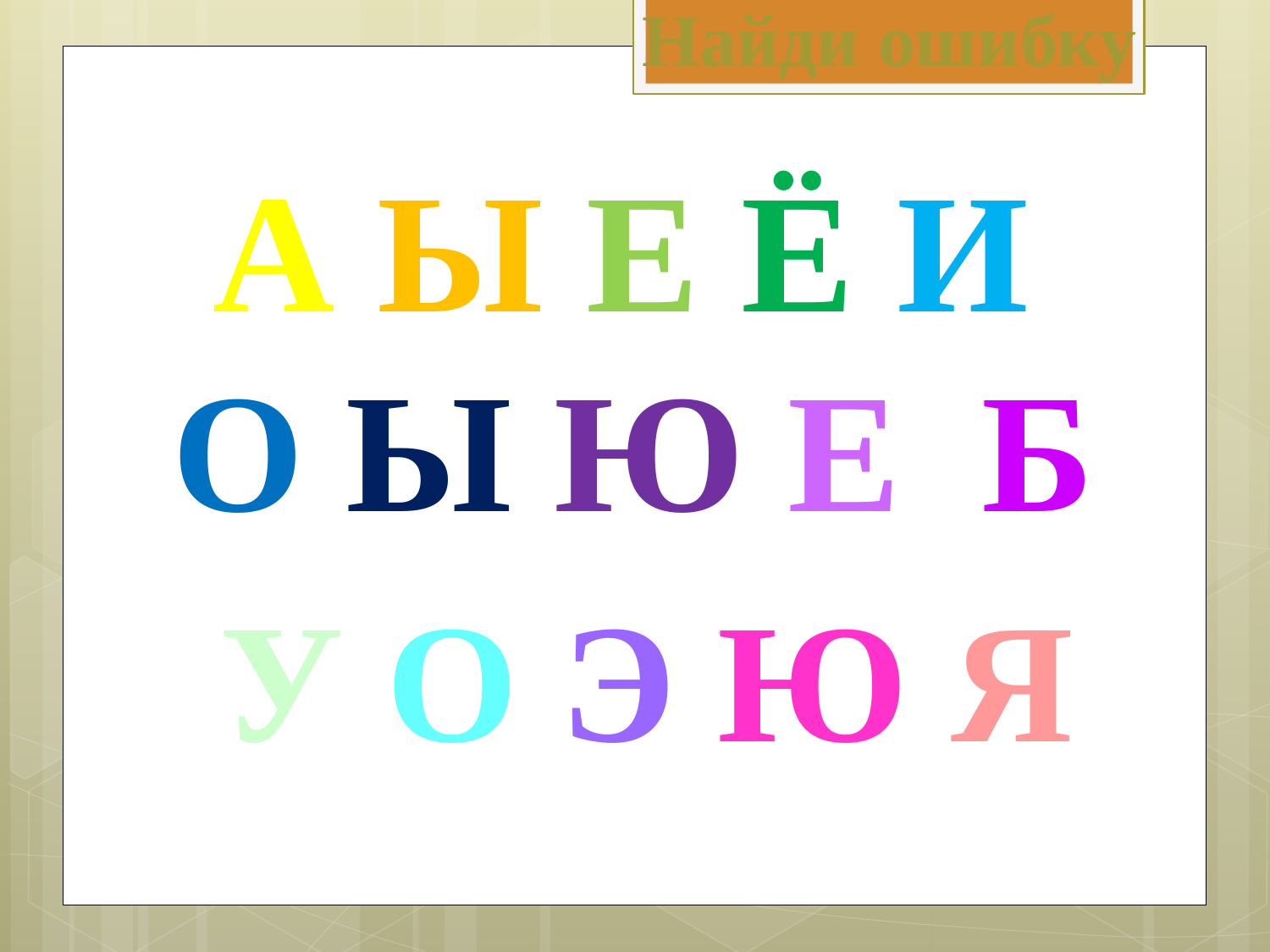

Найди ошибку
А Ы Е Ё И
О Ы Ю Е
Б
У О Э Ю Я